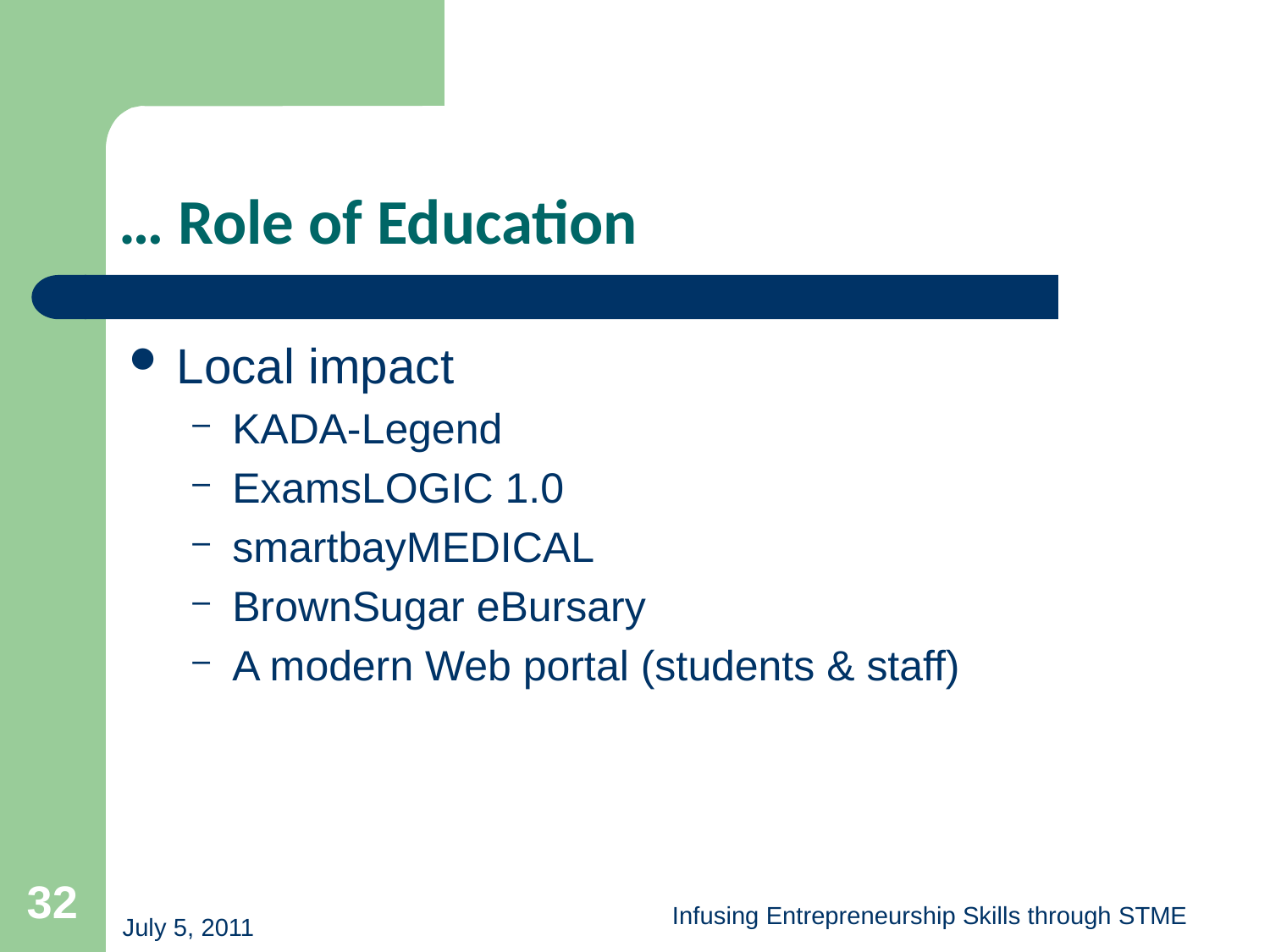

# … Role of Education
Local impact
KADA-Legend
ExamsLOGIC 1.0
smartbayMEDICAL
BrownSugar eBursary
A modern Web portal (students & staff)

32
Infusing Entrepreneurship Skills through STME
July 5, 2011